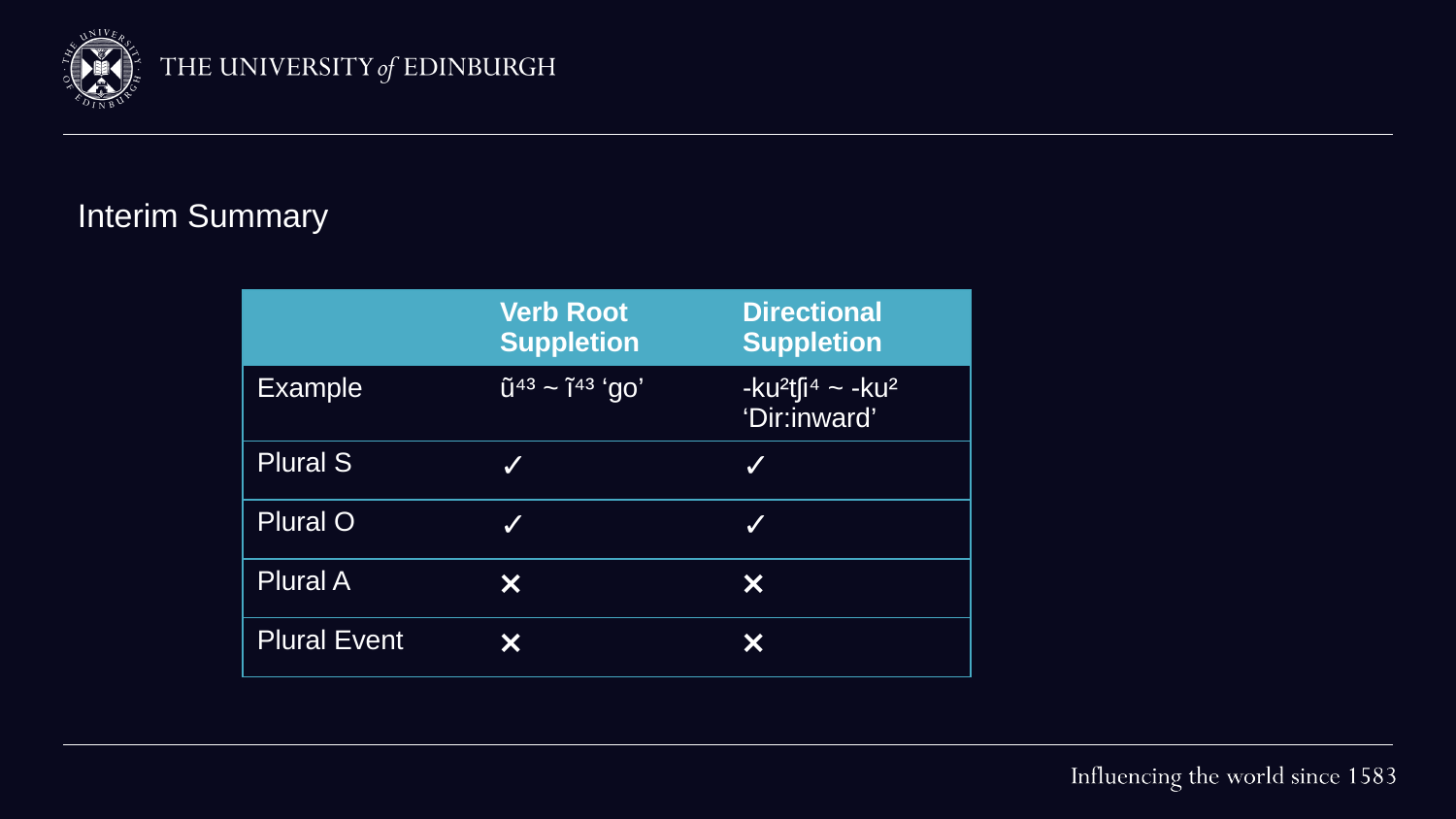

# Interim Summary

|  | Verb Root Suppletion | Directional Suppletion |
| --- | --- | --- |
| Example | ũ⁴³ ~ ĩ⁴³ ‘go’ | -ku²tʃi⁴ ~ -ku² ‘Dir:inward’ |
| Plural S | ✓ | ✓ |
| Plural O | ✓ | ✓ |
| Plural A | ❌ | ❌ |
| Plural Event | ❌ | ❌ |